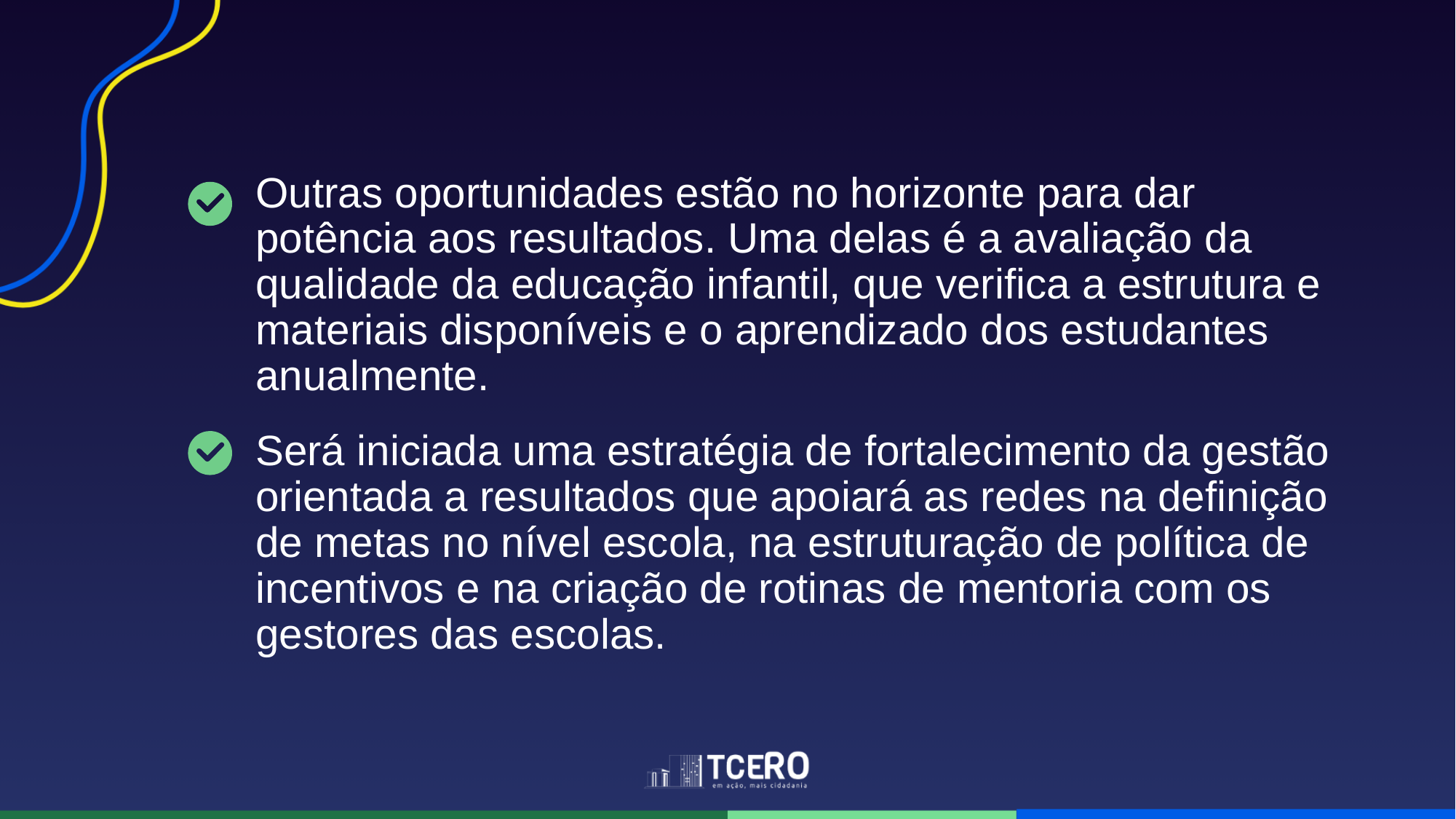

Outras oportunidades estão no horizonte para dar potência aos resultados. Uma delas é a avaliação da qualidade da educação infantil, que verifica a estrutura e materiais disponíveis e o aprendizado dos estudantes anualmente.

Será iniciada uma estratégia de fortalecimento da gestão orientada a resultados que apoiará as redes na definição de metas no nível escola, na estruturação de política de incentivos e na criação de rotinas de mentoria com os gestores das escolas.